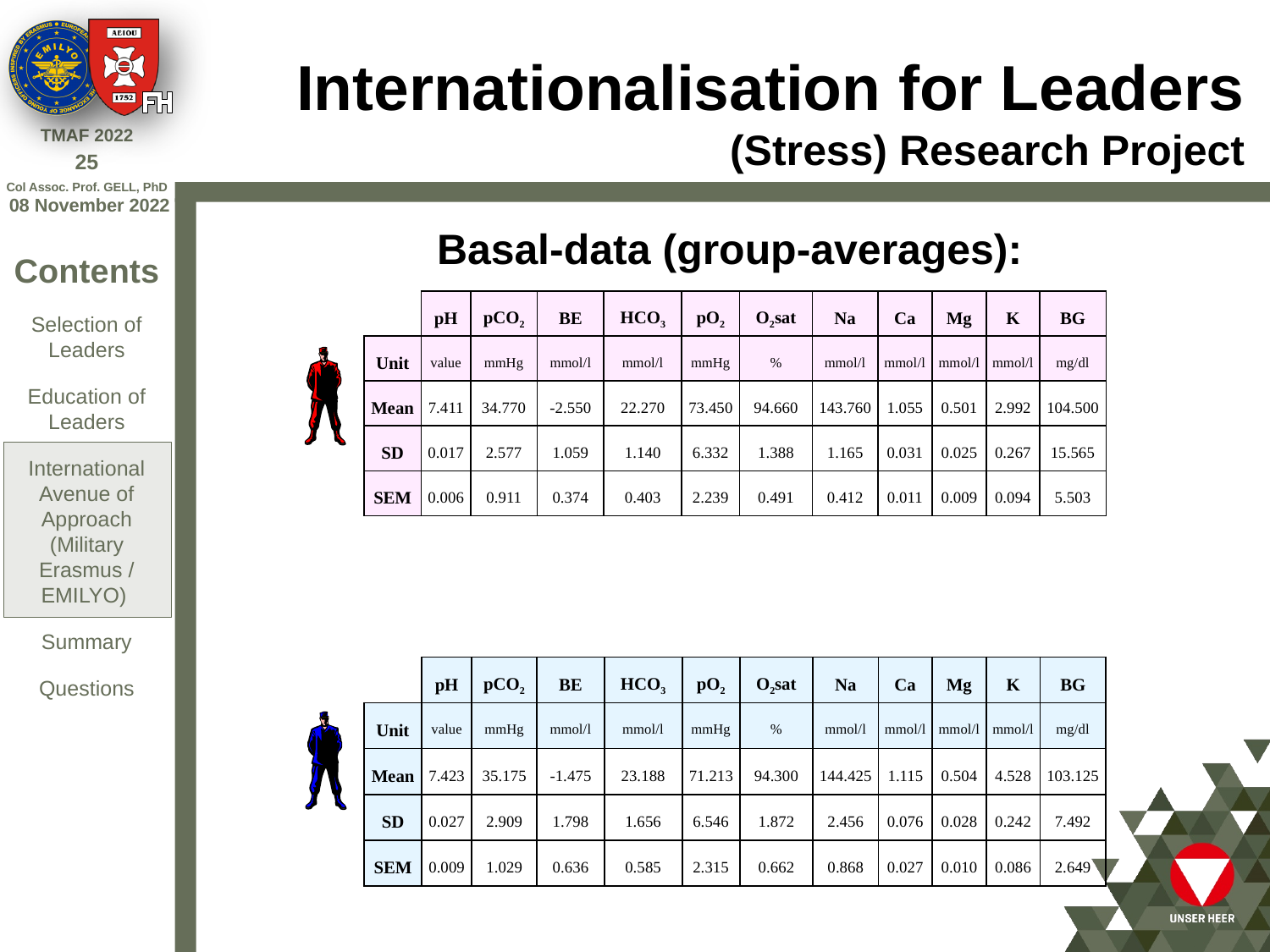

# Internationalisation for Leaders (Stress) Research Project
Basal-data (group-averages):
|  | pH | pCO2 | BE | HCO3 | pO2 | O2sat | Na | Ca | Mg | K | BG |
| --- | --- | --- | --- | --- | --- | --- | --- | --- | --- | --- | --- |
| Unit | value | mmHg | mmol/l | mmol/l | mmHg | % | mmol/l | mmol/l | mmol/l | mmol/l | mg/dl |
| Mean | 7.411 | 34.770 | -2.550 | 22.270 | 73.450 | 94.660 | 143.760 | 1.055 | 0.501 | 2.992 | 104.500 |
| SD | 0.017 | 2.577 | 1.059 | 1.140 | 6.332 | 1.388 | 1.165 | 0.031 | 0.025 | 0.267 | 15.565 |
| SEM | 0.006 | 0.911 | 0.374 | 0.403 | 2.239 | 0.491 | 0.412 | 0.011 | 0.009 | 0.094 | 5.503 |

|  | pH | pCO2 | BE | HCO3 | pO2 | O2sat | Na | Ca | Mg | K | BG |
| --- | --- | --- | --- | --- | --- | --- | --- | --- | --- | --- | --- |
| Unit | value | mmHg | mmol/l | mmol/l | mmHg | % | mmol/l | mmol/l | mmol/l | mmol/l | mg/dl |
| Mean | 7.423 | 35.175 | -1.475 | 23.188 | 71.213 | 94.300 | 144.425 | 1.115 | 0.504 | 4.528 | 103.125 |
| SD | 0.027 | 2.909 | 1.798 | 1.656 | 6.546 | 1.872 | 2.456 | 0.076 | 0.028 | 0.242 | 7.492 |
| SEM | 0.009 | 1.029 | 0.636 | 0.585 | 2.315 | 0.662 | 0.868 | 0.027 | 0.010 | 0.086 | 2.649 |